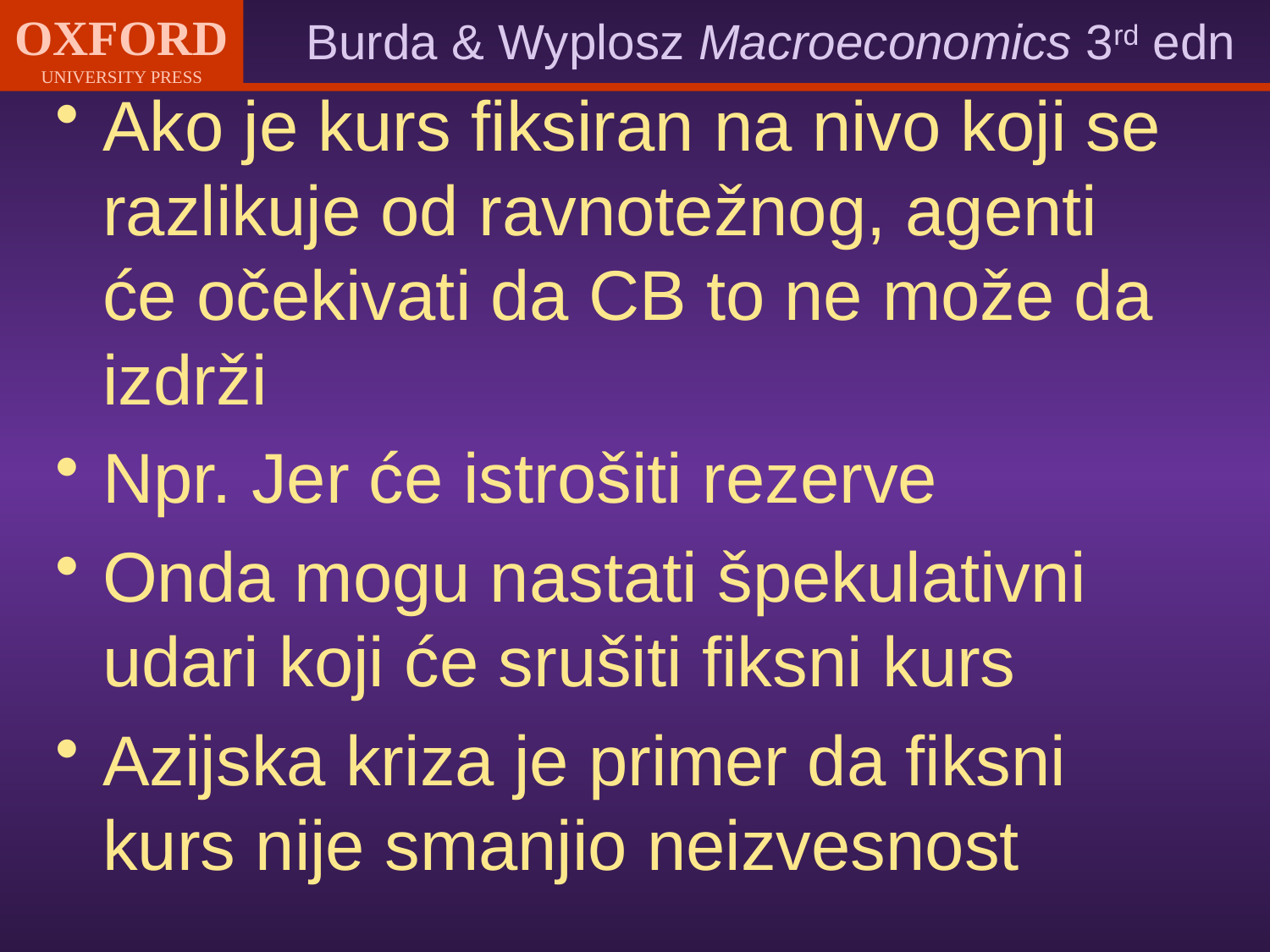

#
Ako je kurs fiksiran na nivo koji se razlikuje od ravnotežnog, agenti će očekivati da CB to ne može da izdrži
Npr. Jer će istrošiti rezerve
Onda mogu nastati špekulativni udari koji će srušiti fiksni kurs
Azijska kriza je primer da fiksni kurs nije smanjio neizvesnost